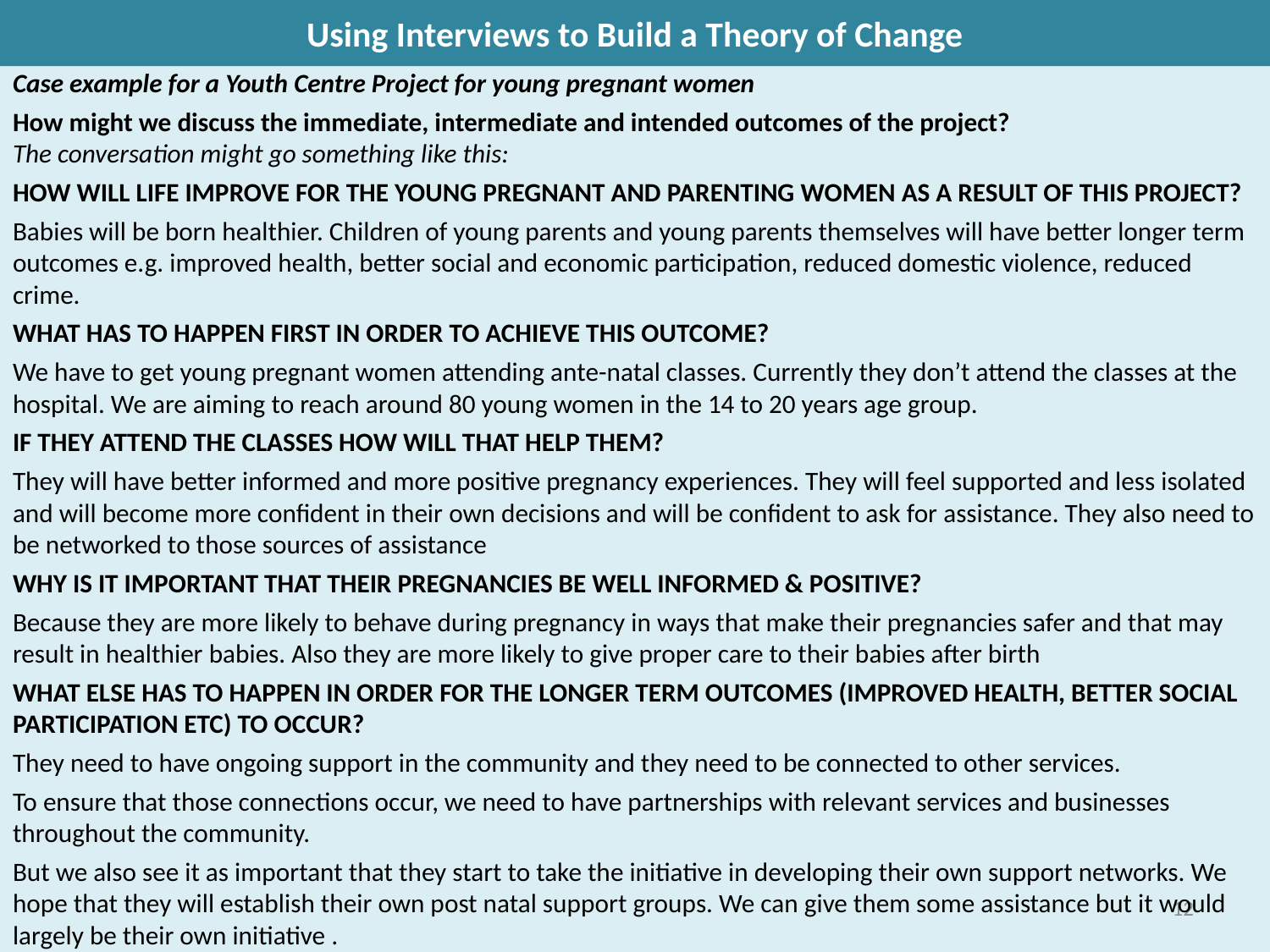

# Using Interviews to Build a Theory of Change
Case example for a Youth Centre Project for young pregnant women
How might we discuss the immediate, intermediate and intended outcomes of the project?
The conversation might go something like this:
HOW WILL LIFE IMPROVE FOR THE YOUNG PREGNANT AND PARENTING WOMEN AS A RESULT OF THIS PROJECT?
Babies will be born healthier. Children of young parents and young parents themselves will have better longer term outcomes e.g. improved health, better social and economic participation, reduced domestic violence, reduced crime.
WHAT HAS TO HAPPEN FIRST IN ORDER TO ACHIEVE THIS OUTCOME?
We have to get young pregnant women attending ante-natal classes. Currently they don’t attend the classes at the hospital. We are aiming to reach around 80 young women in the 14 to 20 years age group.
IF THEY ATTEND THE CLASSES HOW WILL THAT HELP THEM?
They will have better informed and more positive pregnancy experiences. They will feel supported and less isolated and will become more confident in their own decisions and will be confident to ask for assistance. They also need to be networked to those sources of assistance
WHY IS IT IMPORTANT THAT THEIR PREGNANCIES BE WELL INFORMED & POSITIVE?
Because they are more likely to behave during pregnancy in ways that make their pregnancies safer and that may result in healthier babies. Also they are more likely to give proper care to their babies after birth
WHAT ELSE HAS TO HAPPEN IN ORDER FOR THE LONGER TERM OUTCOMES (IMPROVED HEALTH, BETTER SOCIAL PARTICIPATION ETC) TO OCCUR?
They need to have ongoing support in the community and they need to be connected to other services.
To ensure that those connections occur, we need to have partnerships with relevant services and businesses throughout the community.
But we also see it as important that they start to take the initiative in developing their own support networks. We hope that they will establish their own post natal support groups. We can give them some assistance but it would largely be their own initiative .

12